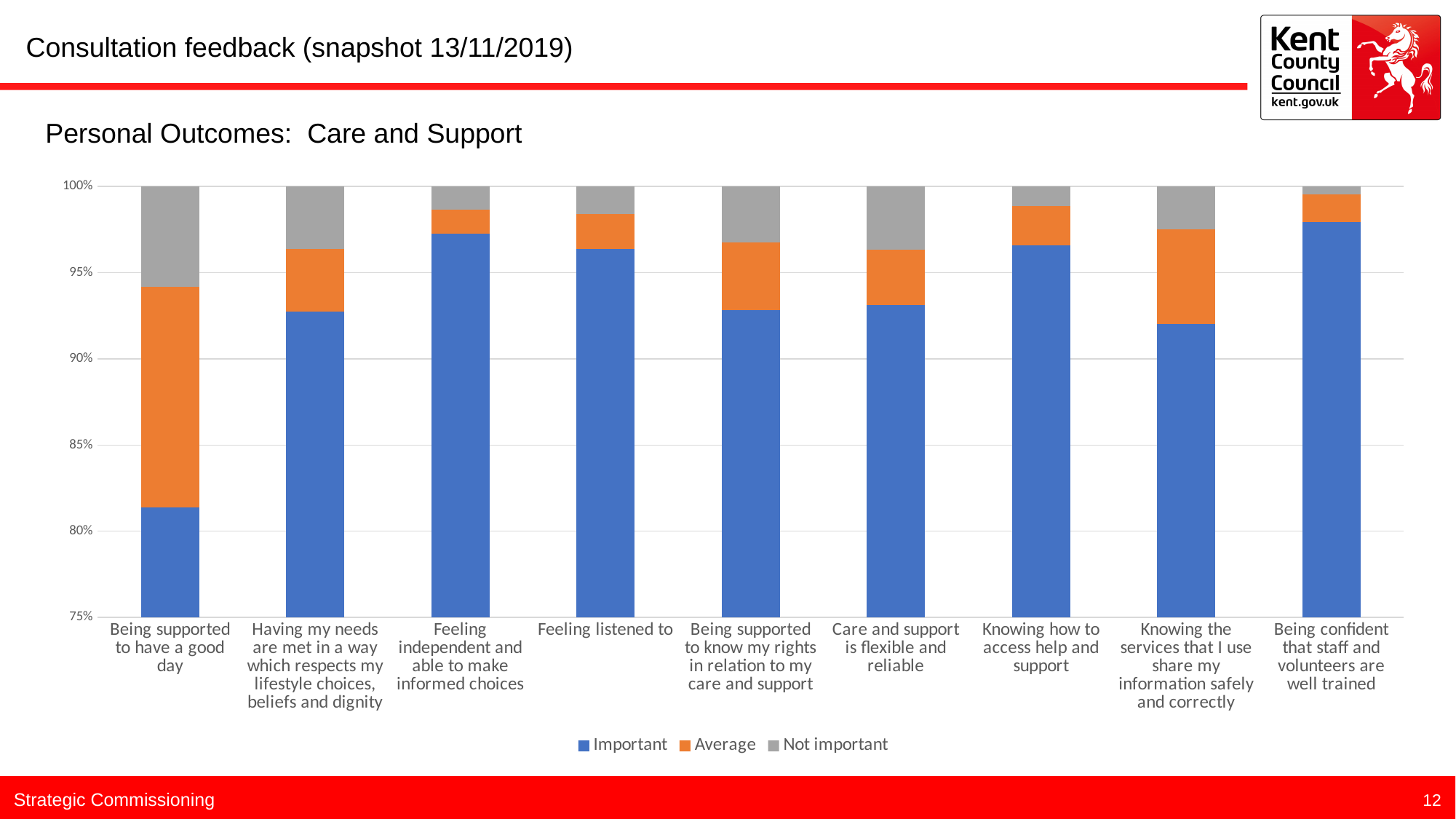

Consultation feedback (snapshot 13/11/2019)
Personal Outcomes:  Care and Support

### Chart

| Category | Important | Average | Not important |
|---|---|---|---|
| Being supported to have a good day | 0.813953488372093 | 0.12790697674418605 | 0.05813953488372093 |
| Having my needs are met in a way which respects my lifestyle choices, beliefs and dignity  | 0.9276018099547512 | 0.03619909502262444 | 0.03619909502262444 |
| Feeling independent and able to make informed choices | 0.9727891156462585 | 0.013605442176870748 | 0.013605442176870748 |
| Feeling listened to | 0.9638009049773756 | 0.020361990950226245 | 0.01583710407239819 |
| Being supported to know my rights in relation to my care and support | 0.9282407407407407 | 0.03935185185185185 | 0.032407407407407406 |
| Care and support is flexible and reliable | 0.931350114416476 | 0.032036613272311214 | 0.036613272311212815 |
| Knowing how to access help and support | 0.9659863945578231 | 0.022675736961451247 | 0.011337868480725623 |
| Knowing the services that I use share my information safely and correctly | 0.9204545454545454 | 0.05454545454545454 | 0.025 |
| Being confident that staff and volunteers are well trained | 0.9795454545454545 | 0.015909090909090907 | 0.004545454545454545 |
12